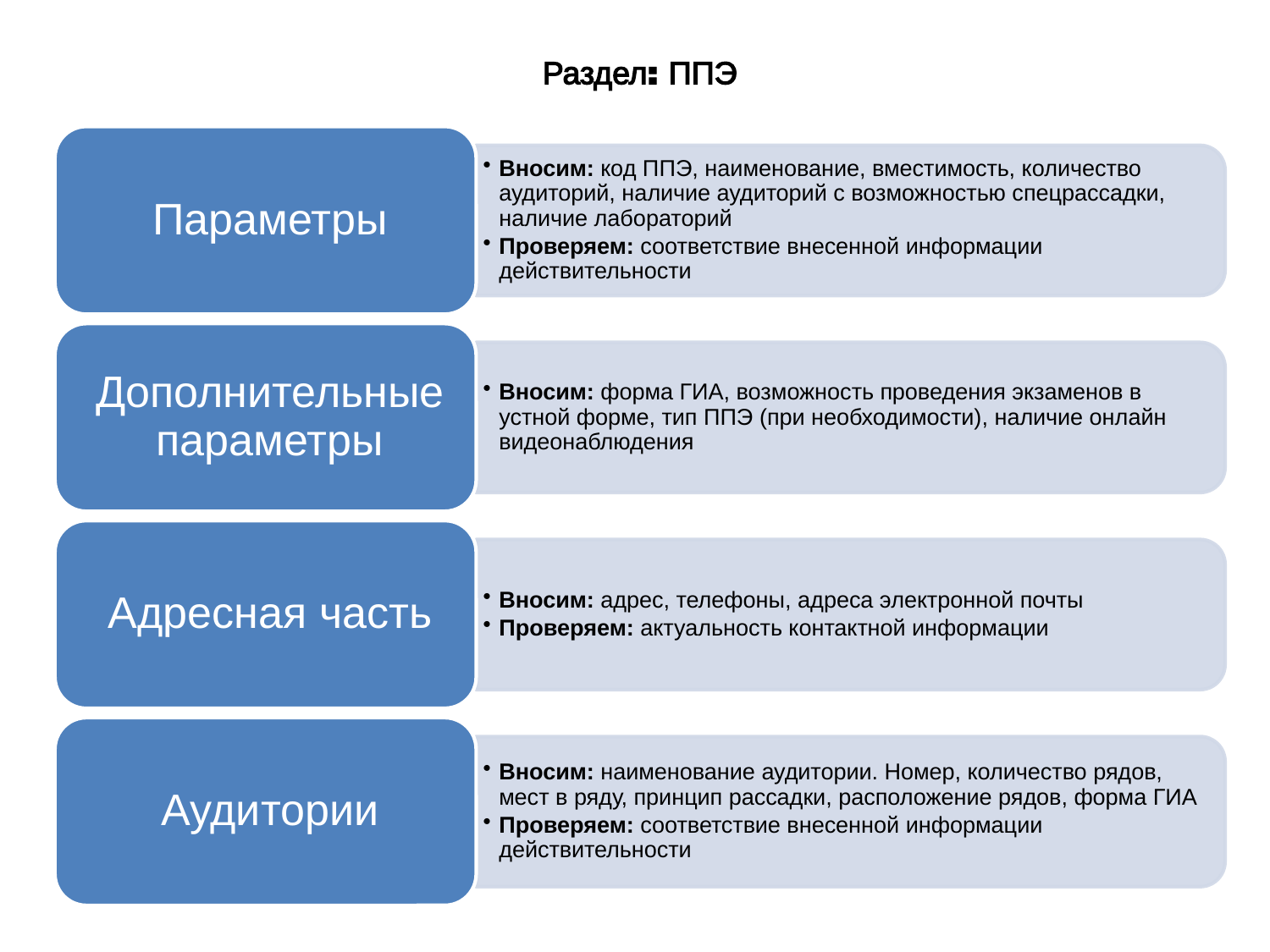

Раздел: ППЭ
Вносим: код ППЭ, наименование, вместимость, количество аудиторий, наличие аудиторий с возможностью спецрассадки, наличие лабораторий
Проверяем: соответствие внесенной информации действительности
Параметры
Вносим: форма ГИА, возможность проведения экзаменов в устной форме, тип ППЭ (при необходимости), наличие онлайн видеонаблюдения
Дополнительные параметры
Вносим: адрес, телефоны, адреса электронной почты
Проверяем: актуальность контактной информации
Адресная часть
Вносим: наименование аудитории. Номер, количество рядов, мест в ряду, принцип рассадки, расположение рядов, форма ГИА
Проверяем: соответствие внесенной информации действительности
Аудитории